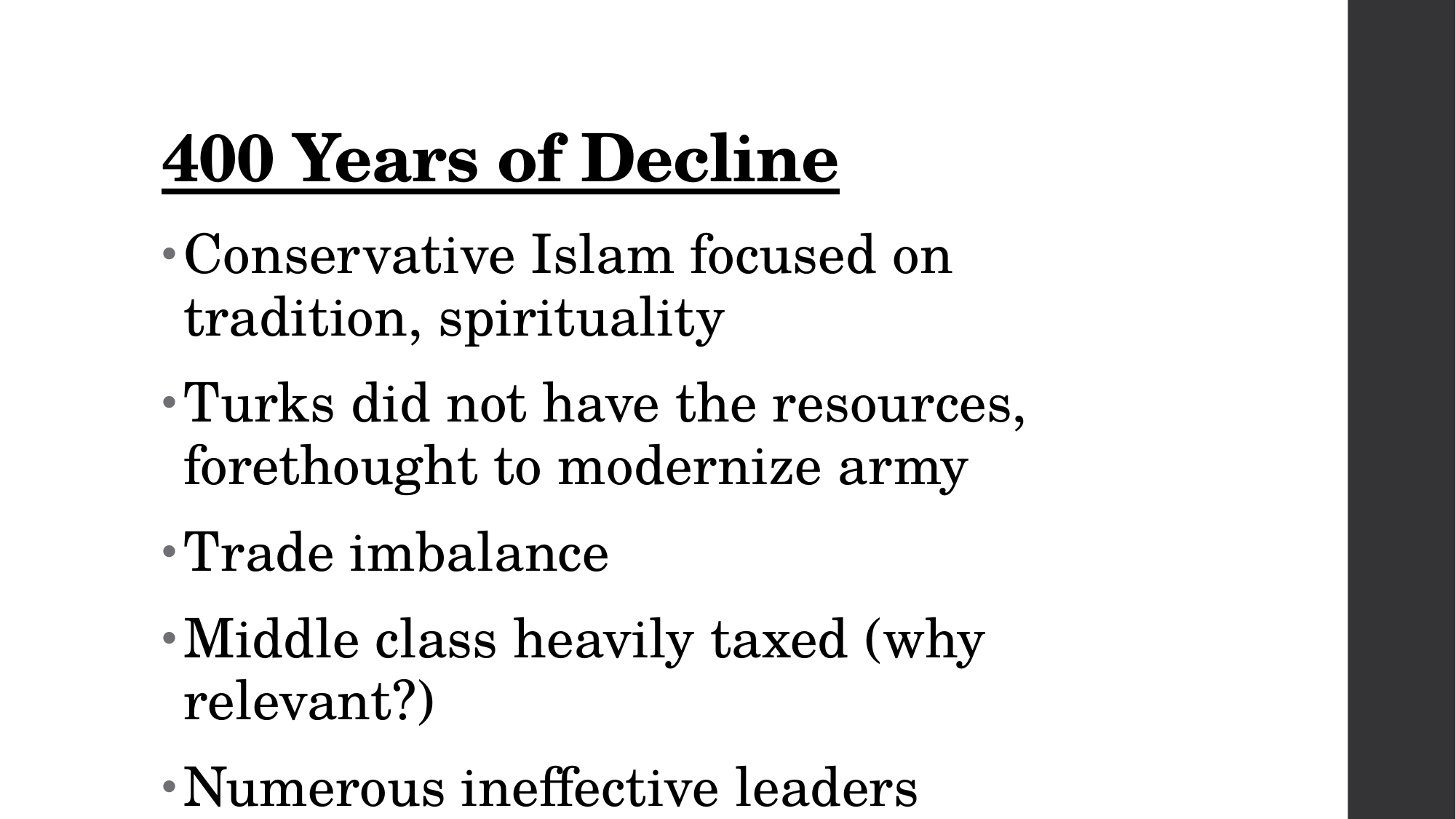

# 400 Years of Decline
Conservative Islam focused on tradition, spirituality
Turks did not have the resources, forethought to modernize army
Trade imbalance
Middle class heavily taxed (why relevant?)
Numerous ineffective leaders